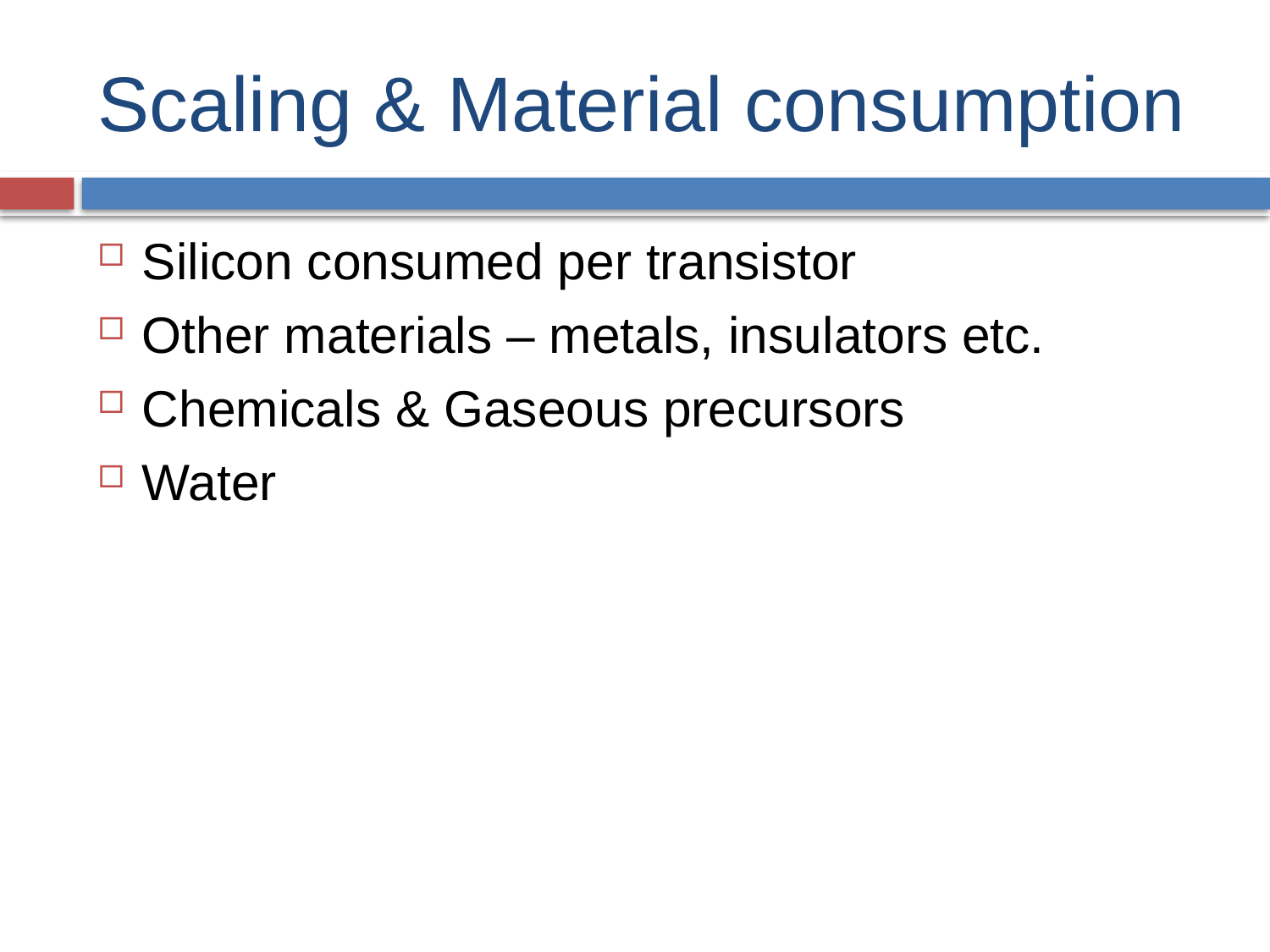

# Scaling & Material consumption
Silicon consumed per transistor
Other materials – metals, insulators etc.
Chemicals & Gaseous precursors
Water